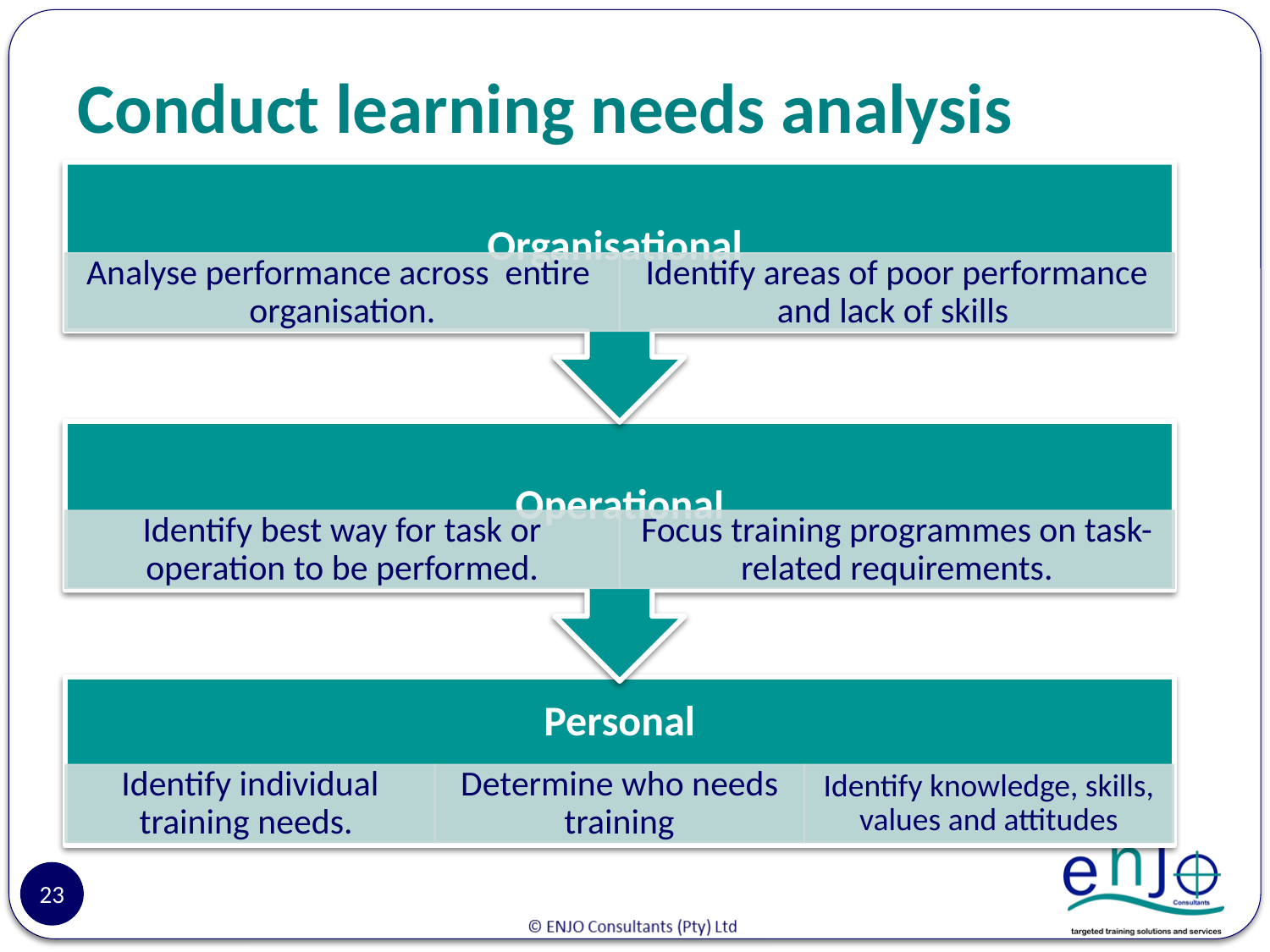

# Conduct learning needs analysis
Personal
Identify individual training needs.
Determine who needs training
Identify knowledge, skills, values and attitudes
Operational
Identify best way for task or operation to be performed.
Focus training programmes on task-related requirements.
Organisational
Analyse performance across  entire  organisation.
Identify areas of poor performance and lack of skills

23